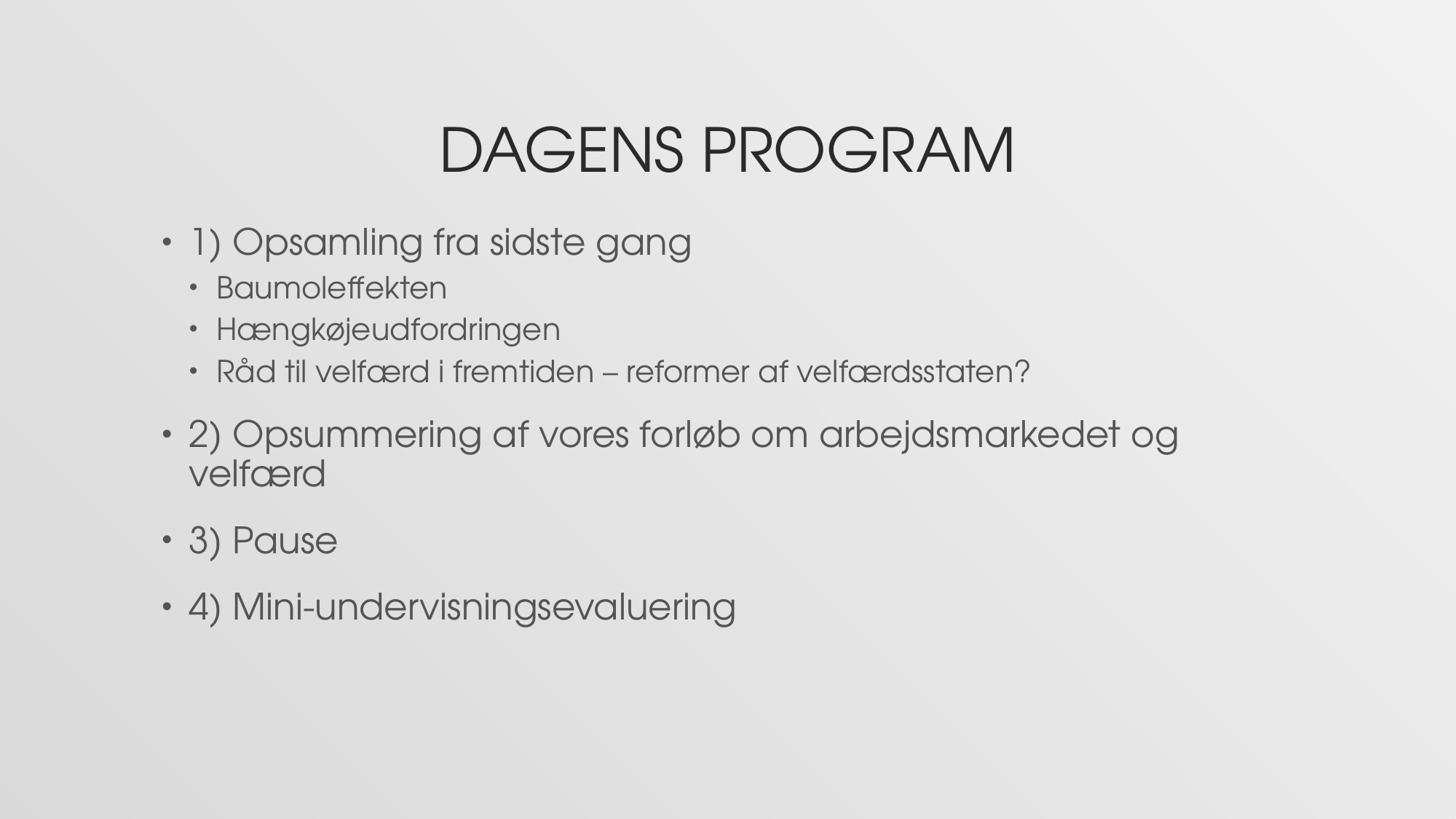

# Dagens program
1) Opsamling fra sidste gang
Baumoleffekten
Hængkøjeudfordringen
Råd til velfærd i fremtiden – reformer af velfærdsstaten?
2) Opsummering af vores forløb om arbejdsmarkedet og velfærd
3) Pause
4) Mini-undervisningsevaluering